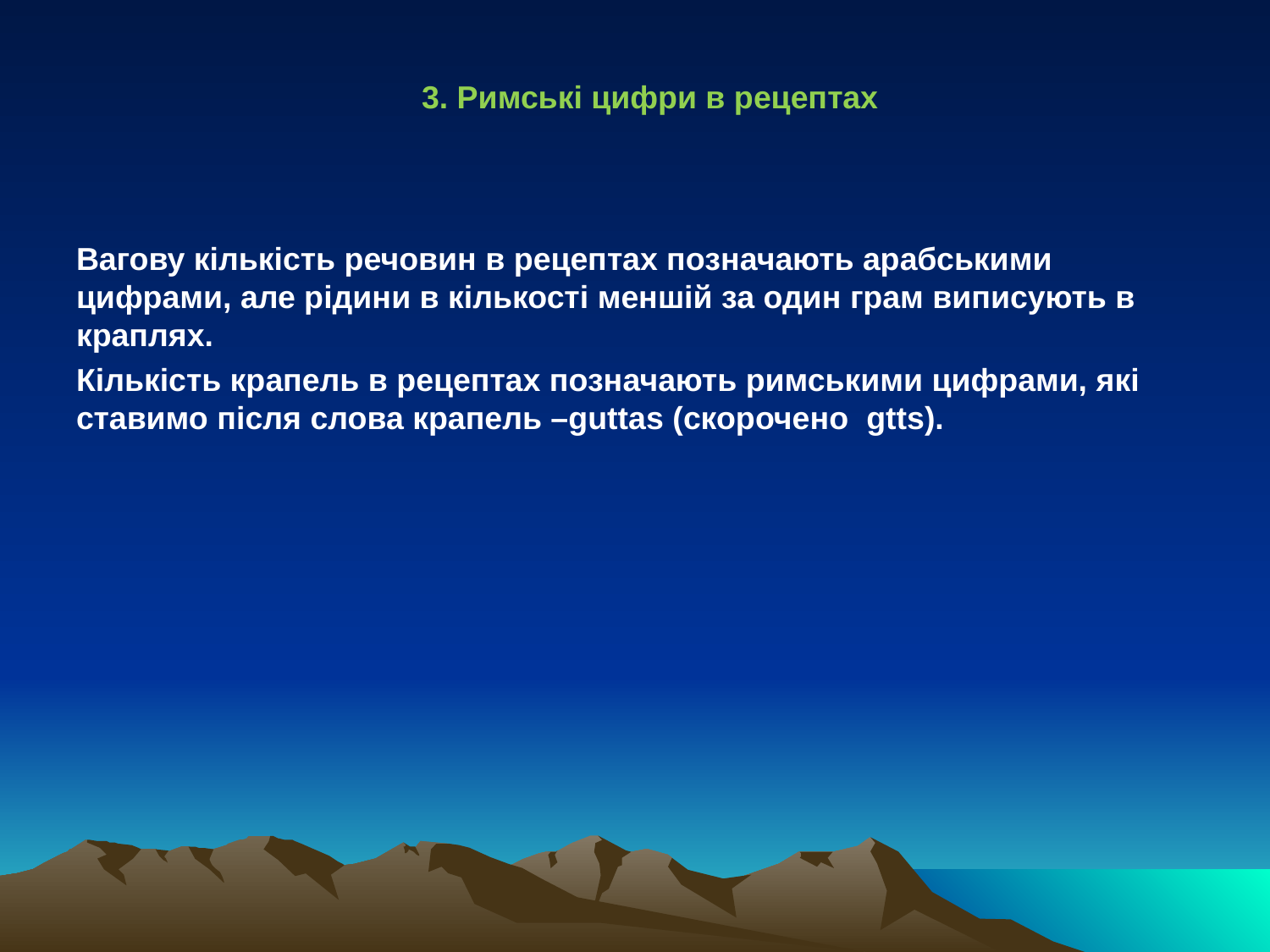

3. Римські цифри в рецептах
Вагову кількість речовин в рецептах позначають арабськими цифрами, але рідини в кількості меншій за один грам виписують в краплях.
Кількість крапель в рецептах позначають римськими цифрами, які ставимо після слова крапель –guttas (скорочено  gtts).